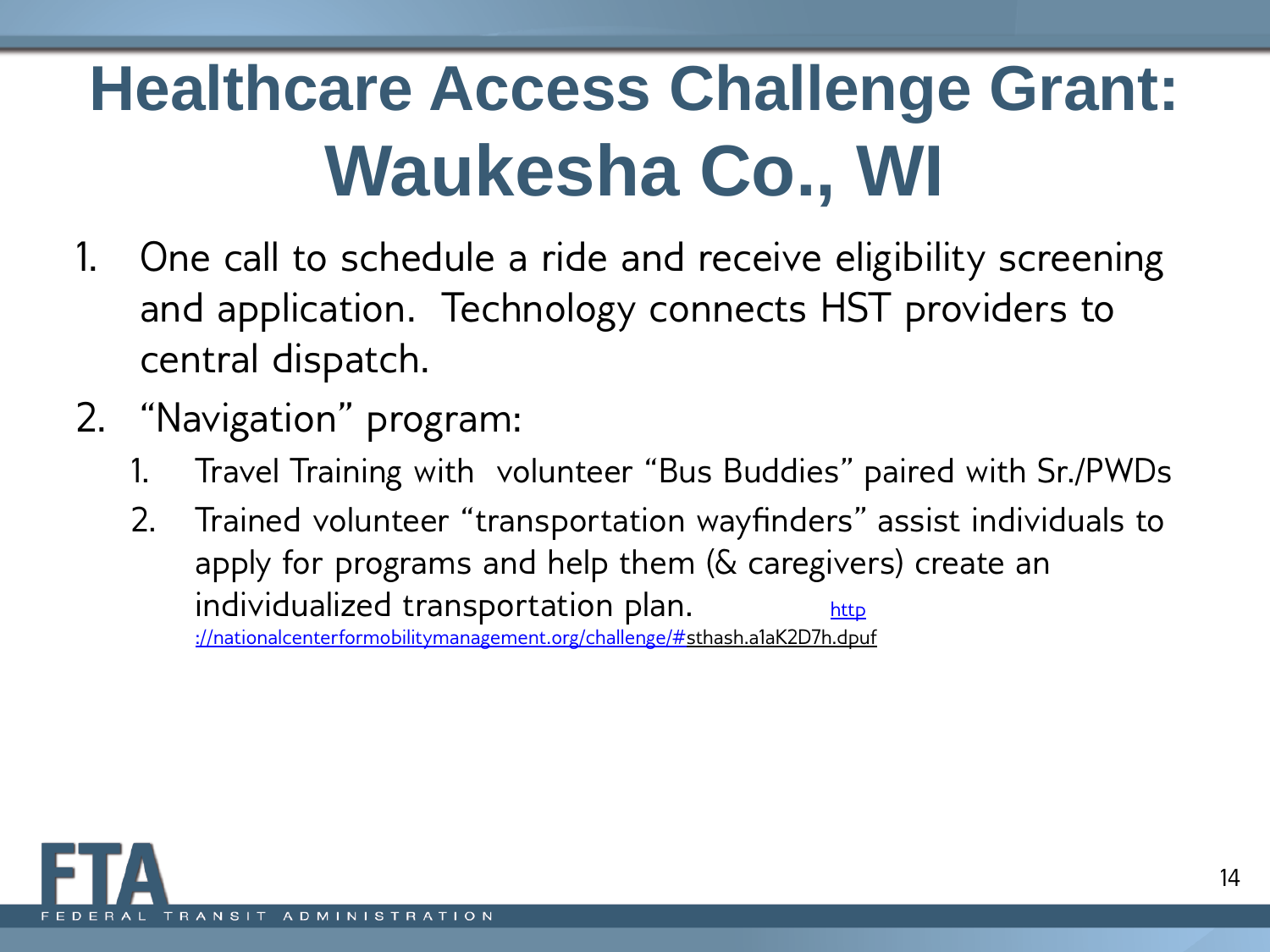

# Healthcare Access Challenge Grant: Waukesha Co., WI
One call to schedule a ride and receive eligibility screening and application.  Technology connects HST providers to central dispatch.
“Navigation” program:
Travel Training with  volunteer “Bus Buddies” paired with Sr./PWDs
Trained volunteer “transportation wayfinders” assist individuals to apply for programs and help them (& caregivers) create an individualized transportation plan. 	http://nationalcenterformobilitymanagement.org/challenge/#sthash.a1aK2D7h.dpuf